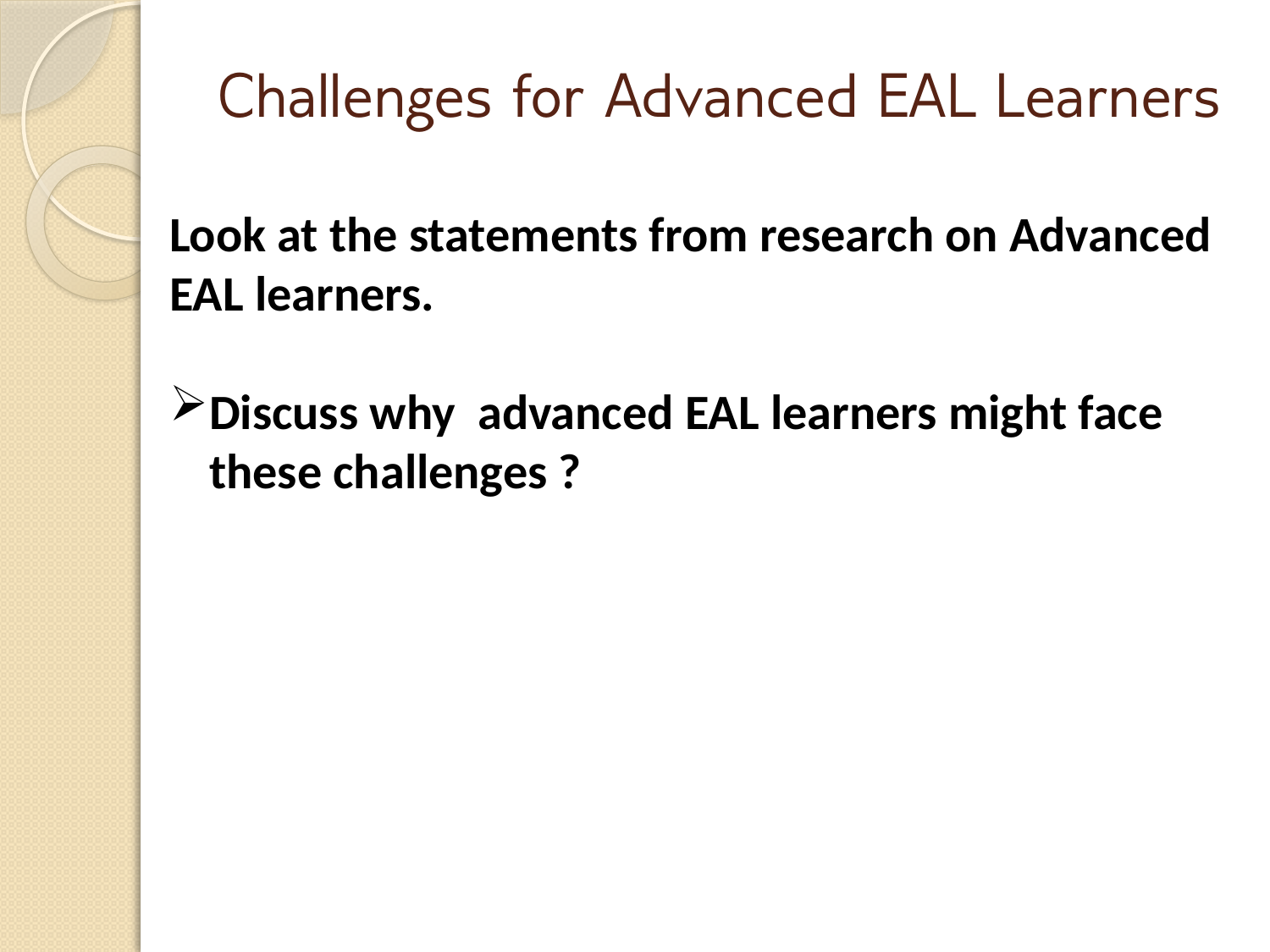

# Challenges for Advanced EAL Learners
Look at the statements from research on Advanced EAL learners.

Discuss why  advanced EAL learners might face these challenges ?